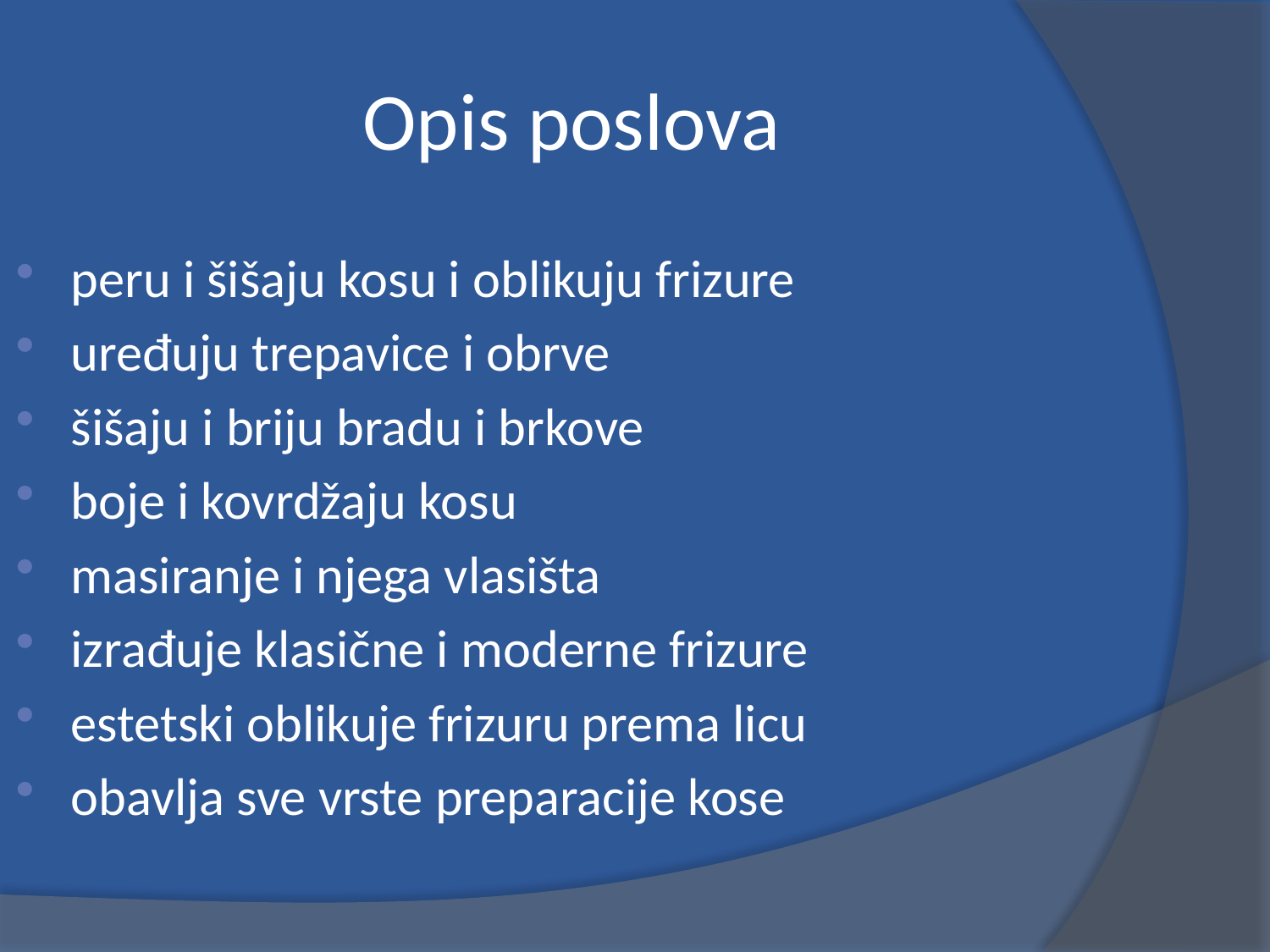

Opis poslova
peru i šišaju kosu i oblikuju frizure
uređuju trepavice i obrve
šišaju i briju bradu i brkove
boje i kovrdžaju kosu
masiranje i njega vlasišta
izrađuje klasične i moderne frizure
estetski oblikuje frizuru prema licu
obavlja sve vrste preparacije kose